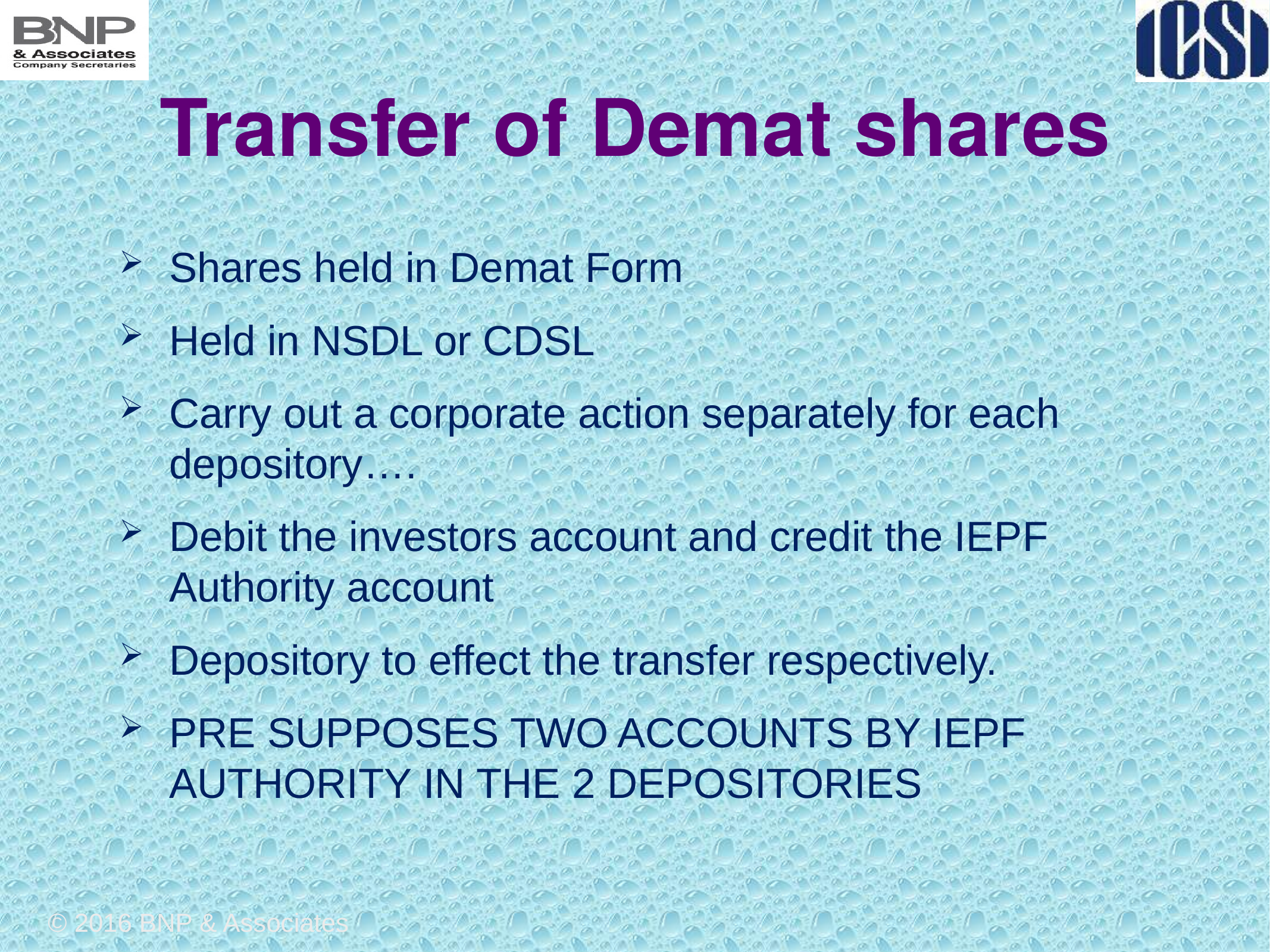

# Transfer of Demat shares
Shares held in Demat Form
Held in NSDL or CDSL
Carry out a corporate action separately for each depository….
Debit the investors account and credit the IEPF Authority account
Depository to effect the transfer respectively.
PRE SUPPOSES TWO ACCOUNTS BY IEPF AUTHORITY IN THE 2 DEPOSITORIES